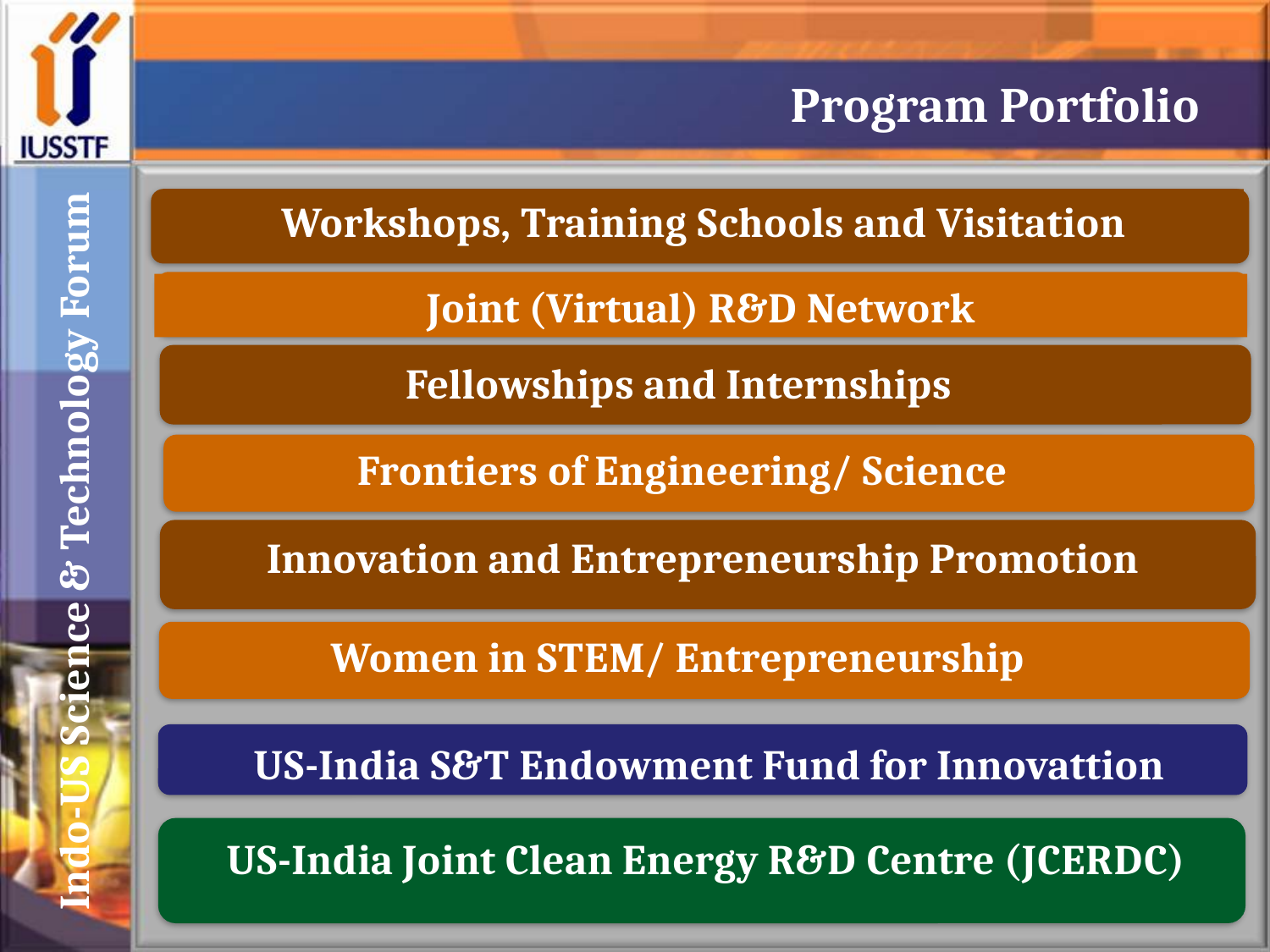

Program Portfolio

Workshops, Training Schools and Visitation

Joint (Virtual) R&D Network

Fellowships and Internships

Frontiers of Engineering/ Science
Indo-US Science & Technology Forum

Innovation and Entrepreneurship Promotion

Women in STEM/ Entrepreneurship

US-India S&T Endowment Fund for Innovattion

US-India Joint Clean Energy R&D Centre (JCERDC)